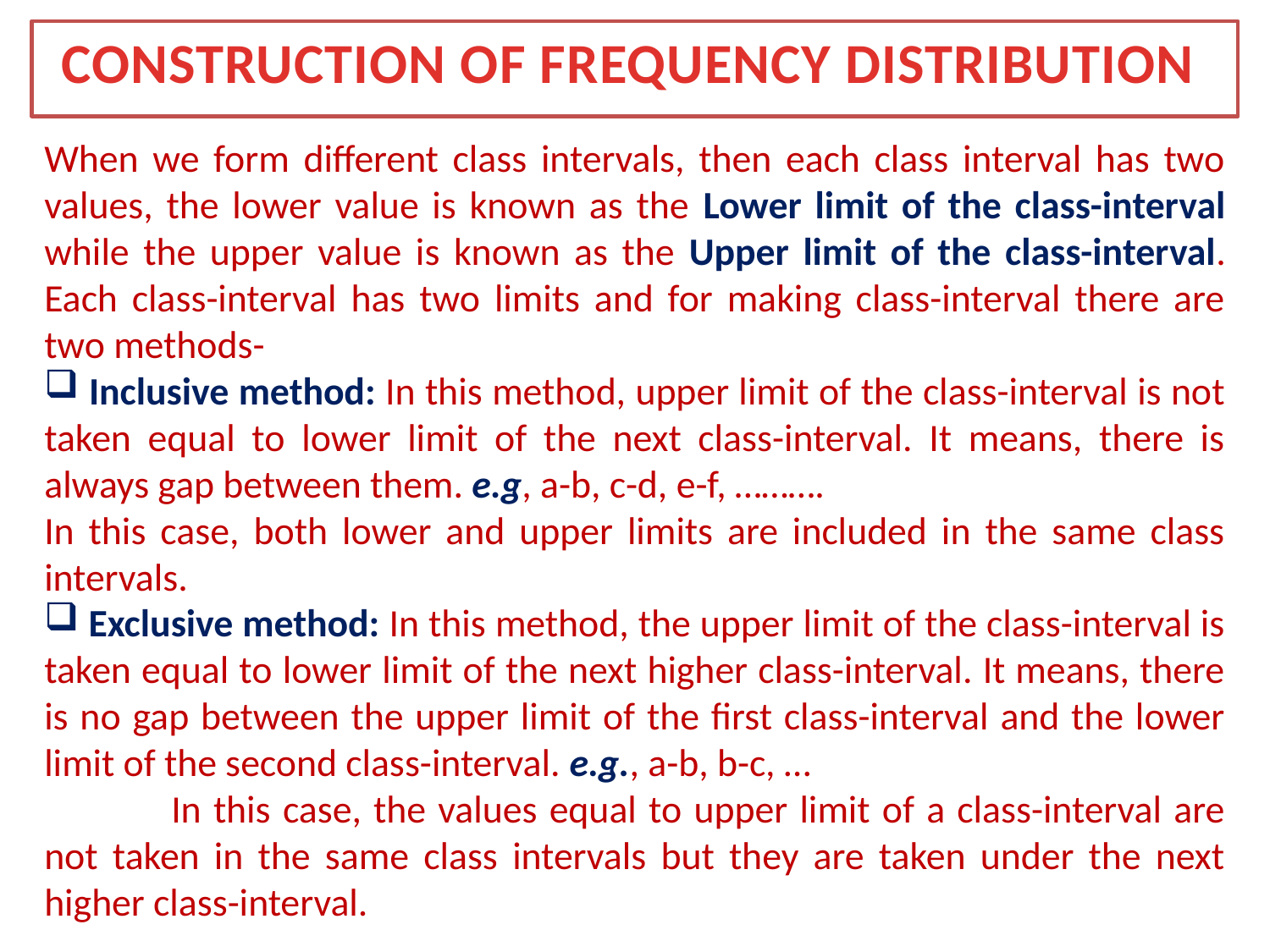

CONSTRUCTION OF FREQUENCY DISTRIBUTION
When we form different class intervals, then each class interval has two values, the lower value is known as the Lower limit of the class-interval while the upper value is known as the Upper limit of the class-interval. Each class-interval has two limits and for making class-interval there are two methods-
 Inclusive method: In this method, upper limit of the class-interval is not taken equal to lower limit of the next class-interval. It means, there is always gap between them. e.g, a-b, c-d, e-f, ……….
In this case, both lower and upper limits are included in the same class intervals.
 Exclusive method: In this method, the upper limit of the class-interval is taken equal to lower limit of the next higher class-interval. It means, there is no gap between the upper limit of the first class-interval and the lower limit of the second class-interval. e.g., a-b, b-c, …
	In this case, the values equal to upper limit of a class-interval are not taken in the same class intervals but they are taken under the next higher class-interval.